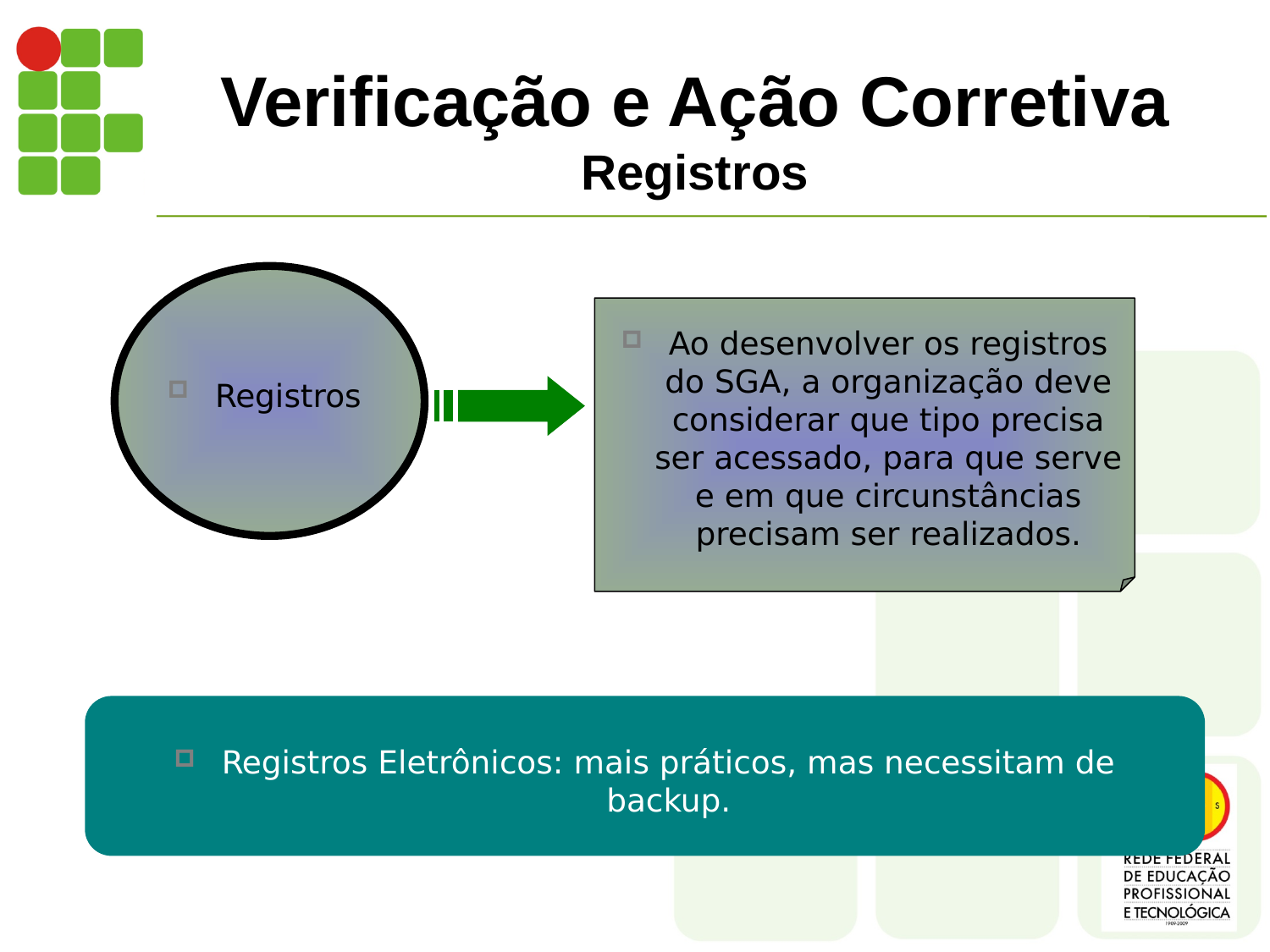

# Verificação e Ação Corretiva Registros

Ao desenvolver os registros do SGA, a organização deve considerar que tipo precisa ser acessado, para que serve e em que circunstâncias precisam ser realizados.

Registros

Registros Eletrônicos: mais práticos, mas necessitam de backup.